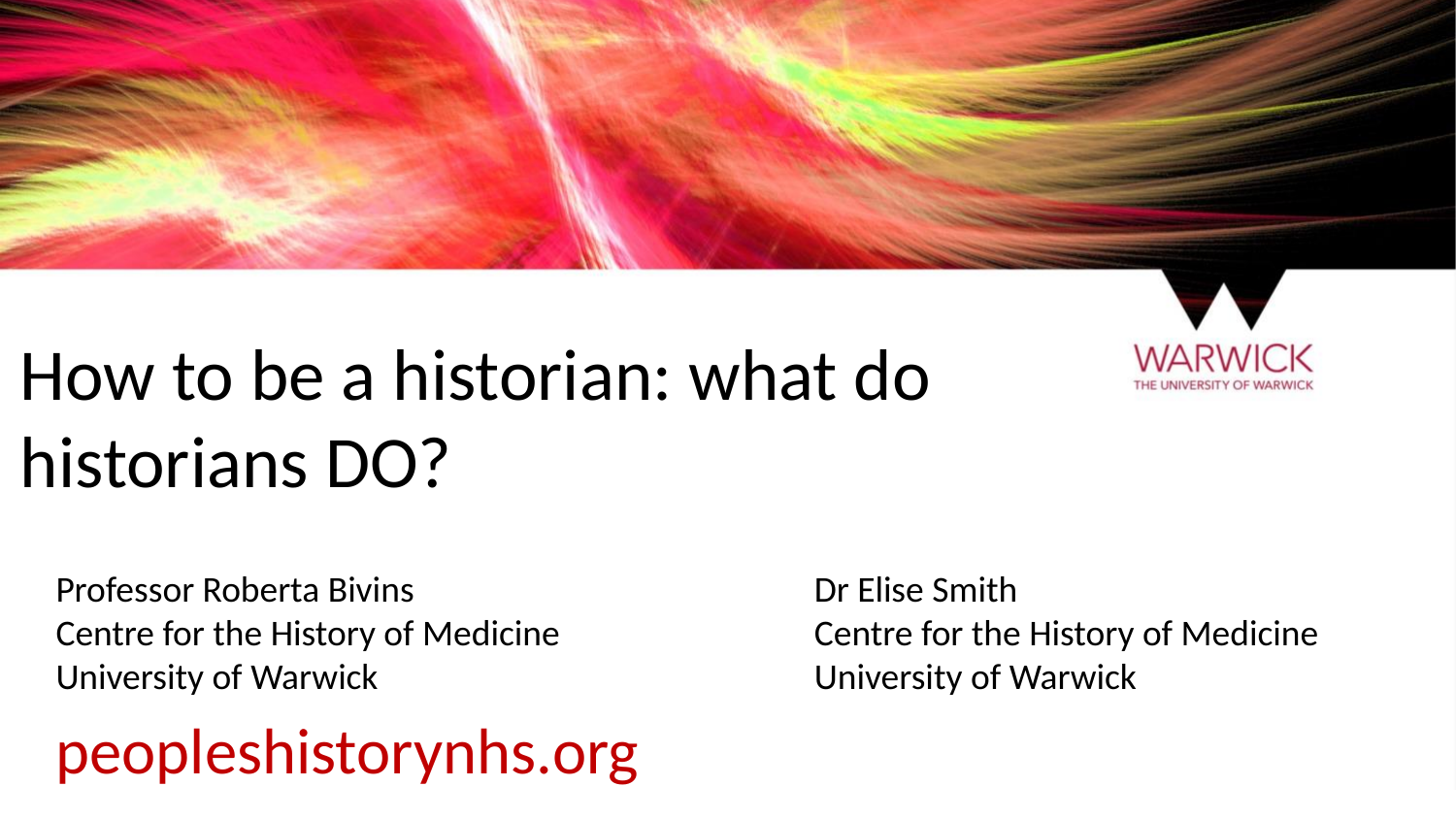

# How to be a historian: what do historians DO?
Professor Roberta Bivins
Centre for the History of Medicine
University of Warwick
peopleshistorynhs.org
Dr Elise Smith
Centre for the History of Medicine
University of Warwick